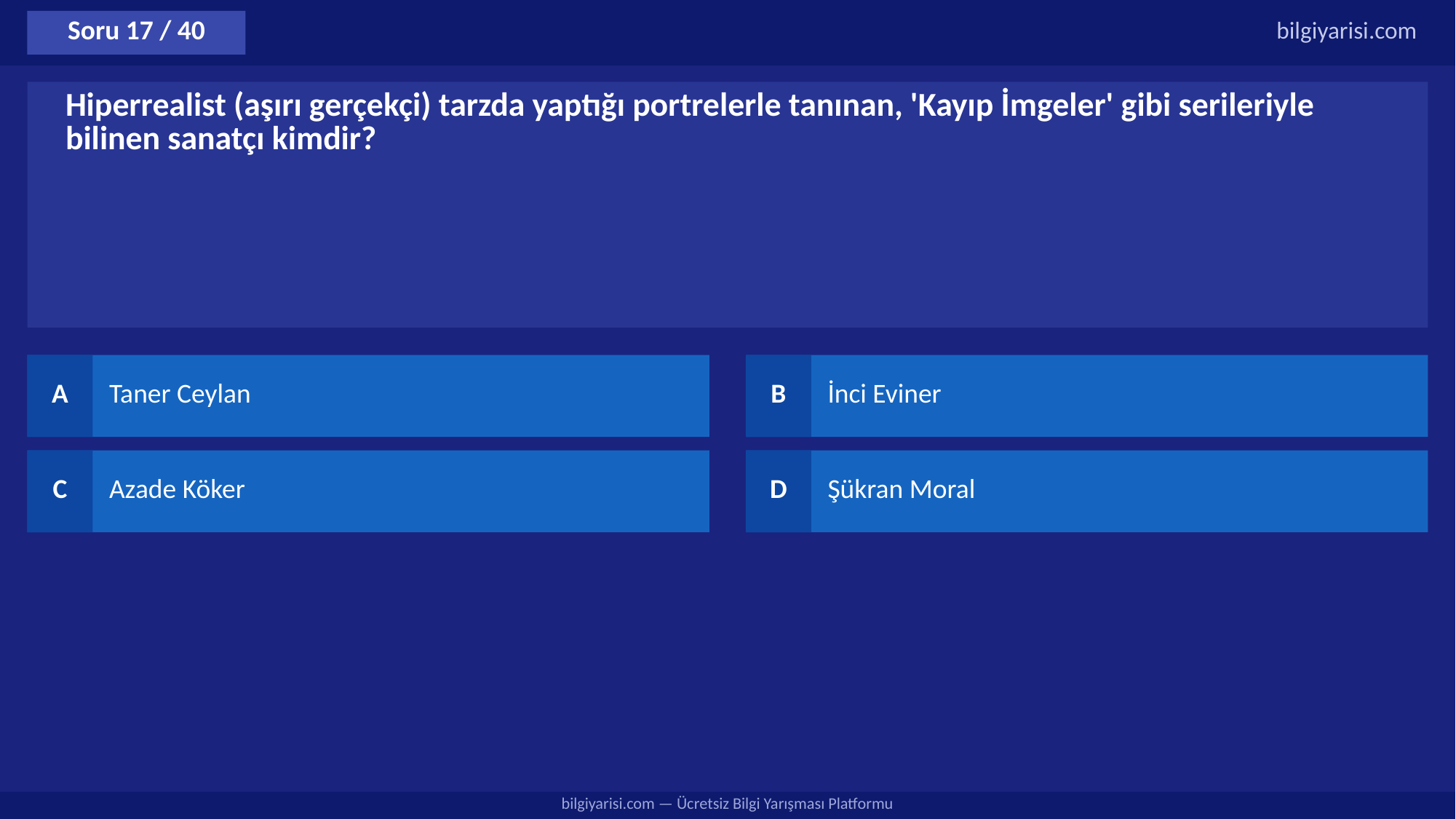

Soru 17 / 40
bilgiyarisi.com

Hiperrealist (aşırı gerçekçi) tarzda yaptığı portrelerle tanınan, 'Kayıp İmgeler' gibi serileriyle bilinen sanatçı kimdir?

A
Taner Ceylan

B
İnci Eviner

C
Azade Köker

D
Şükran Moral
bilgiyarisi.com — Ücretsiz Bilgi Yarışması Platformu